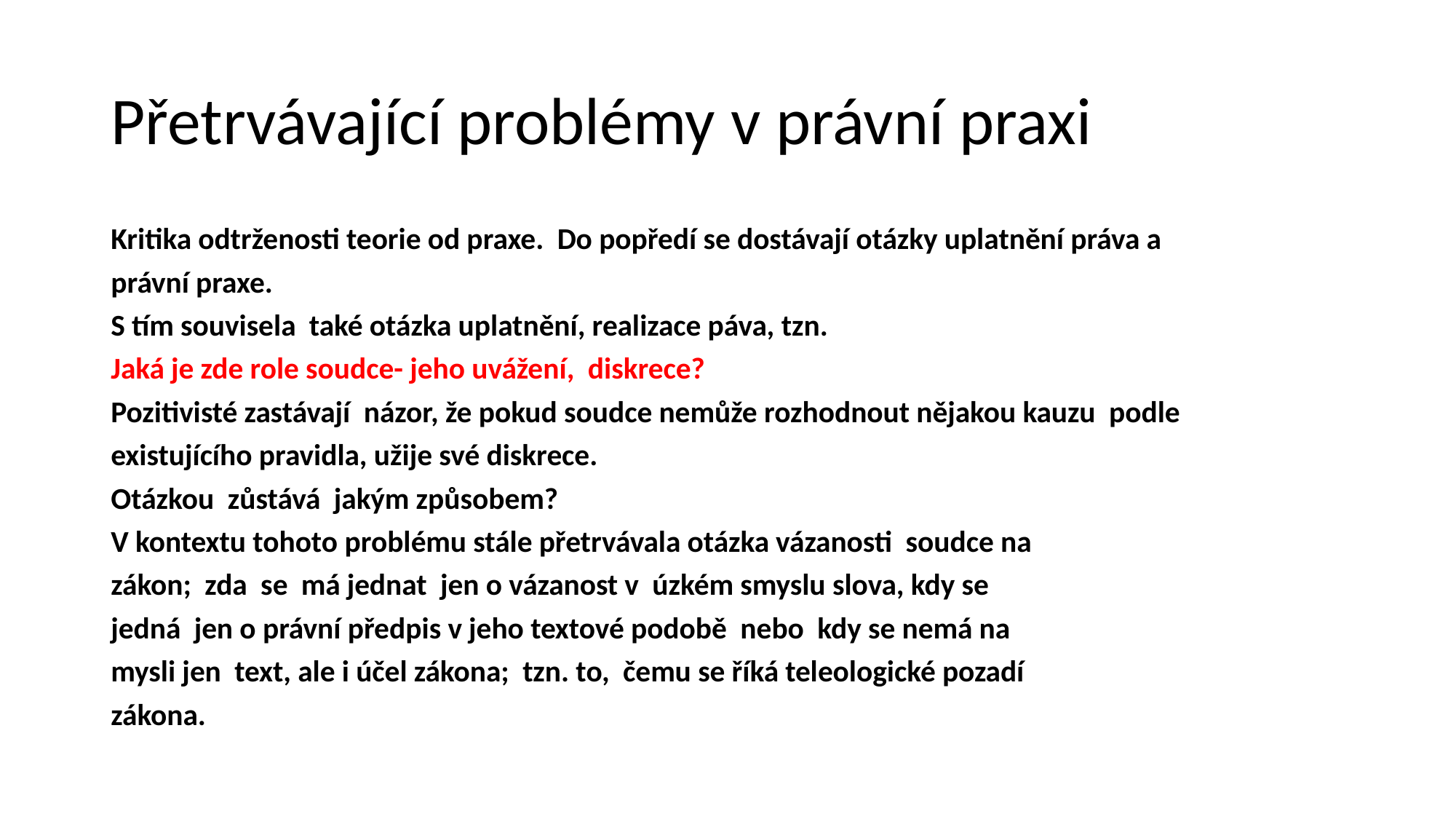

# Přetrvávající problémy v právní praxi
Kritika odtrženosti teorie od praxe.  Do popředí se dostávají otázky uplatnění práva a
právní praxe.
S tím souvisela  také otázka uplatnění, realizace páva, tzn.
Jaká je zde role soudce- jeho uvážení,  diskrece?
Pozitivisté zastávají  názor, že pokud soudce nemůže rozhodnout nějakou kauzu  podle
existujícího pravidla, užije své diskrece.
Otázkou  zůstává  jakým způsobem?
V kontextu tohoto problému stále přetrvávala otázka vázanosti  soudce na
zákon;  zda  se  má jednat  jen o vázanost v  úzkém smyslu slova, kdy se
jedná  jen o právní předpis v jeho textové podobě  nebo  kdy se nemá na
mysli jen  text, ale i účel zákona;  tzn. to,  čemu se říká teleologické pozadí
zákona.